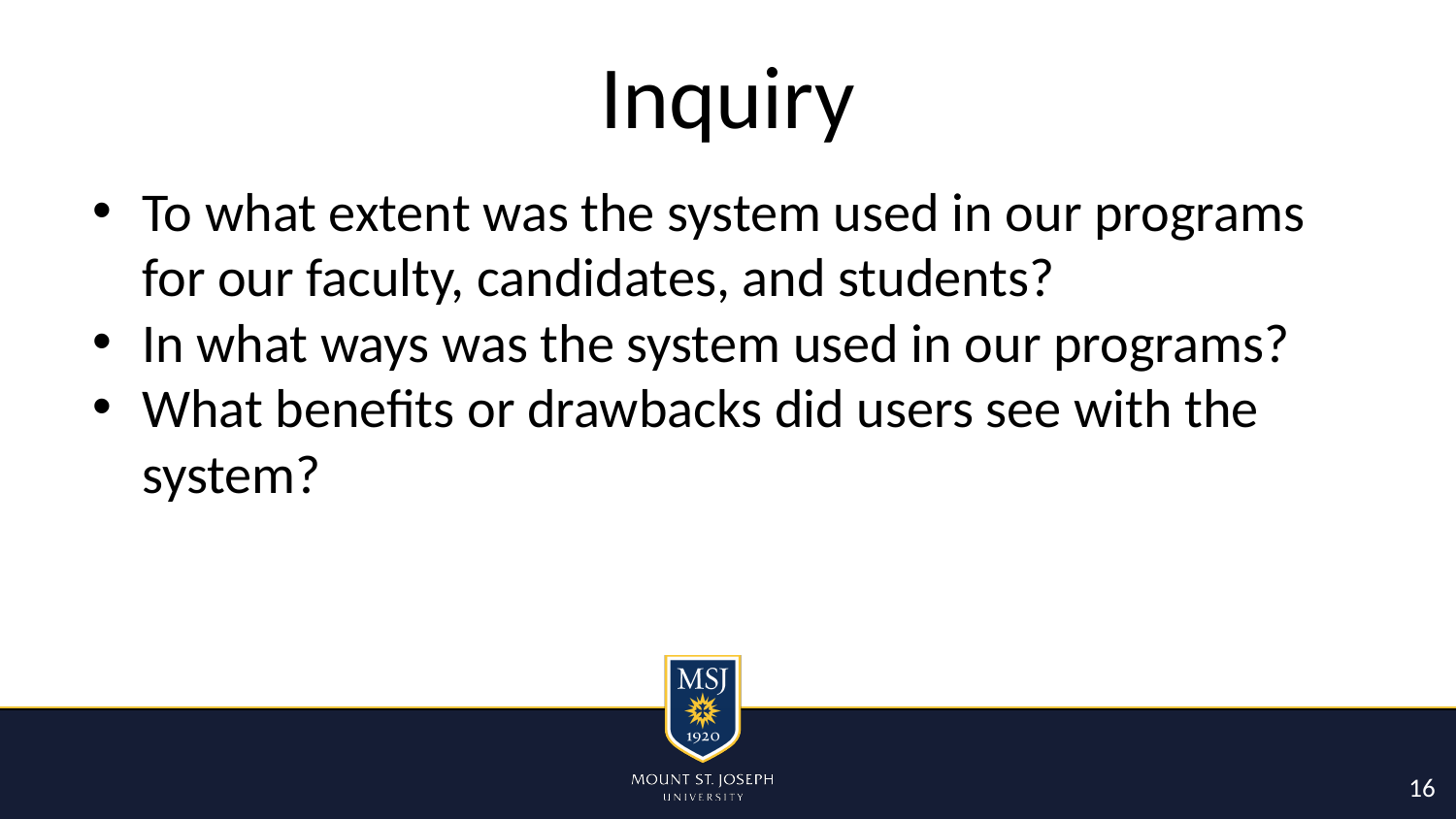

# Inquiry
To what extent was the system used in our programs for our faculty, candidates, and students?
In what ways was the system used in our programs?
What benefits or drawbacks did users see with the system?
16